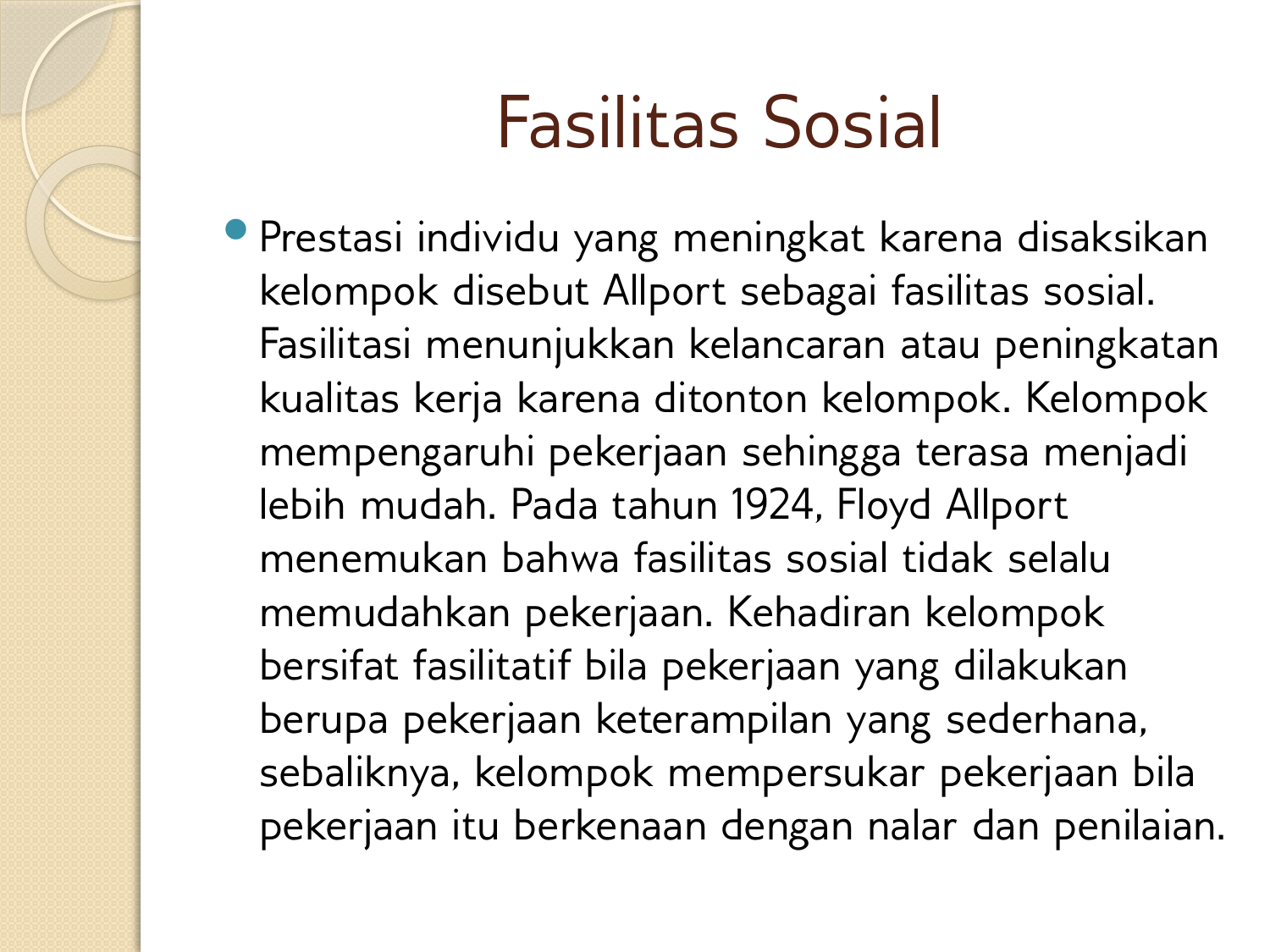

# Fasilitas Sosial
Prestasi individu yang meningkat karena disaksikan kelompok disebut Allport sebagai fasilitas sosial. Fasilitasi menunjukkan kelancaran atau peningkatan kualitas kerja karena ditonton kelompok. Kelompok mempengaruhi pekerjaan sehingga terasa menjadi lebih mudah. Pada tahun 1924, Floyd Allport menemukan bahwa fasilitas sosial tidak selalu memudahkan pekerjaan. Kehadiran kelompok bersifat fasilitatif bila pekerjaan yang dilakukan berupa pekerjaan keterampilan yang sederhana, sebaliknya, kelompok mempersukar pekerjaan bila pekerjaan itu berkenaan dengan nalar dan penilaian.